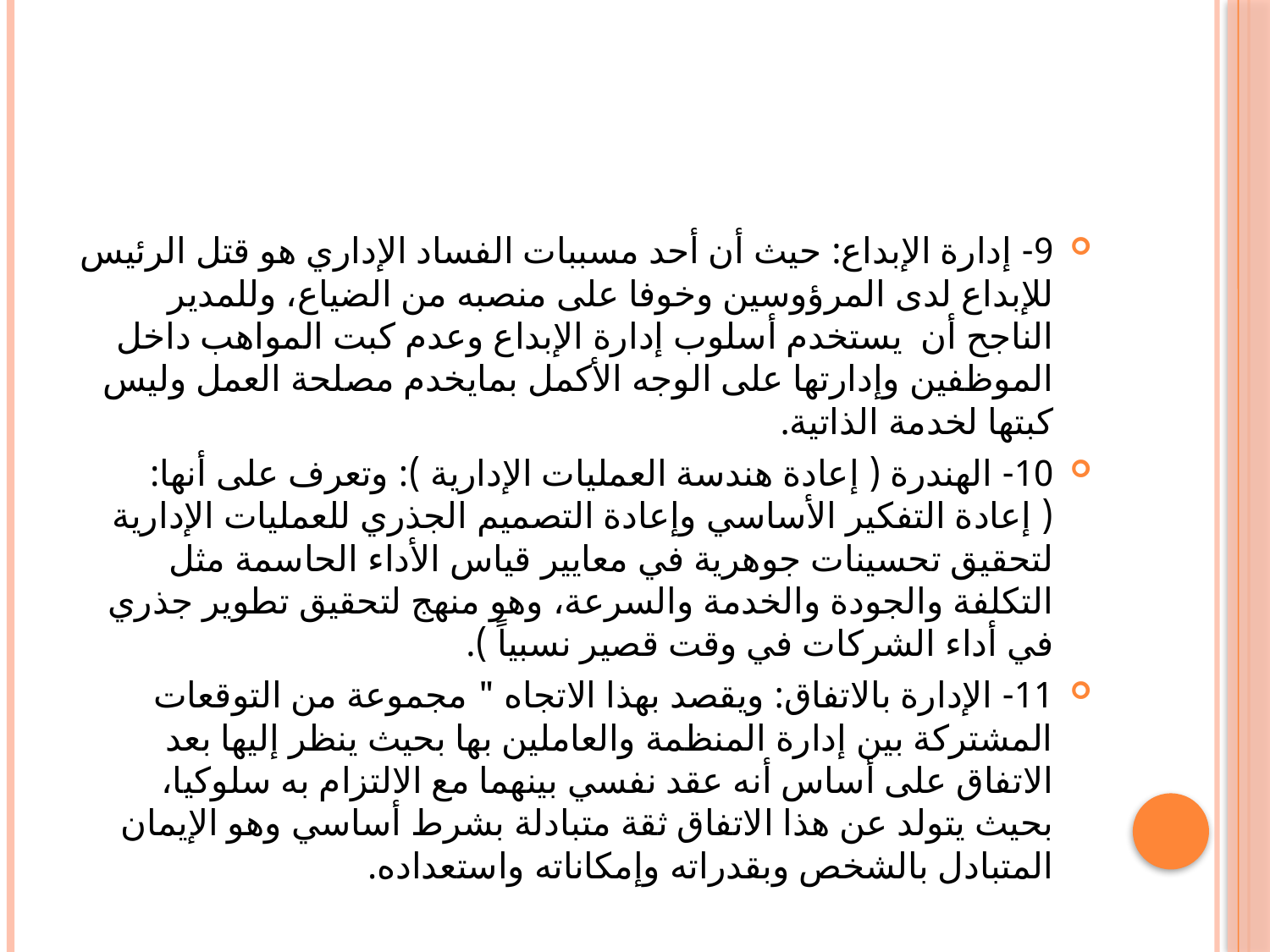

#
9- إدارة الإبداع: حيث أن أحد مسببات الفساد الإداري هو قتل الرئيس للإبداع لدى المرؤوسين وخوفا على منصبه من الضياع، وللمدير الناجح أن  يستخدم أسلوب إدارة الإبداع وعدم كبت المواهب داخل الموظفين وإدارتها على الوجه الأكمل بمايخدم مصلحة العمل وليس كبتها لخدمة الذاتية.
10- الهندرة ( إعادة هندسة العمليات الإدارية ): وتعرف على أنها: ( إعادة التفكير الأساسي وإعادة التصميم الجذري للعمليات الإدارية لتحقيق تحسينات جوهرية في معايير قياس الأداء الحاسمة مثل التكلفة والجودة والخدمة والسرعة، وهو منهج لتحقيق تطوير جذري في أداء الشركات في وقت قصير نسبياً ).
11- الإدارة بالاتفاق: ويقصد بهذا الاتجاه " مجموعة من التوقعات المشتركة بين إدارة المنظمة والعاملين بها بحيث ينظر إليها بعد الاتفاق على أساس أنه عقد نفسي بينهما مع الالتزام به سلوكيا، بحيث يتولد عن هذا الاتفاق ثقة متبادلة بشرط أساسي وهو الإيمان المتبادل بالشخص وبقدراته وإمكاناته واستعداده.